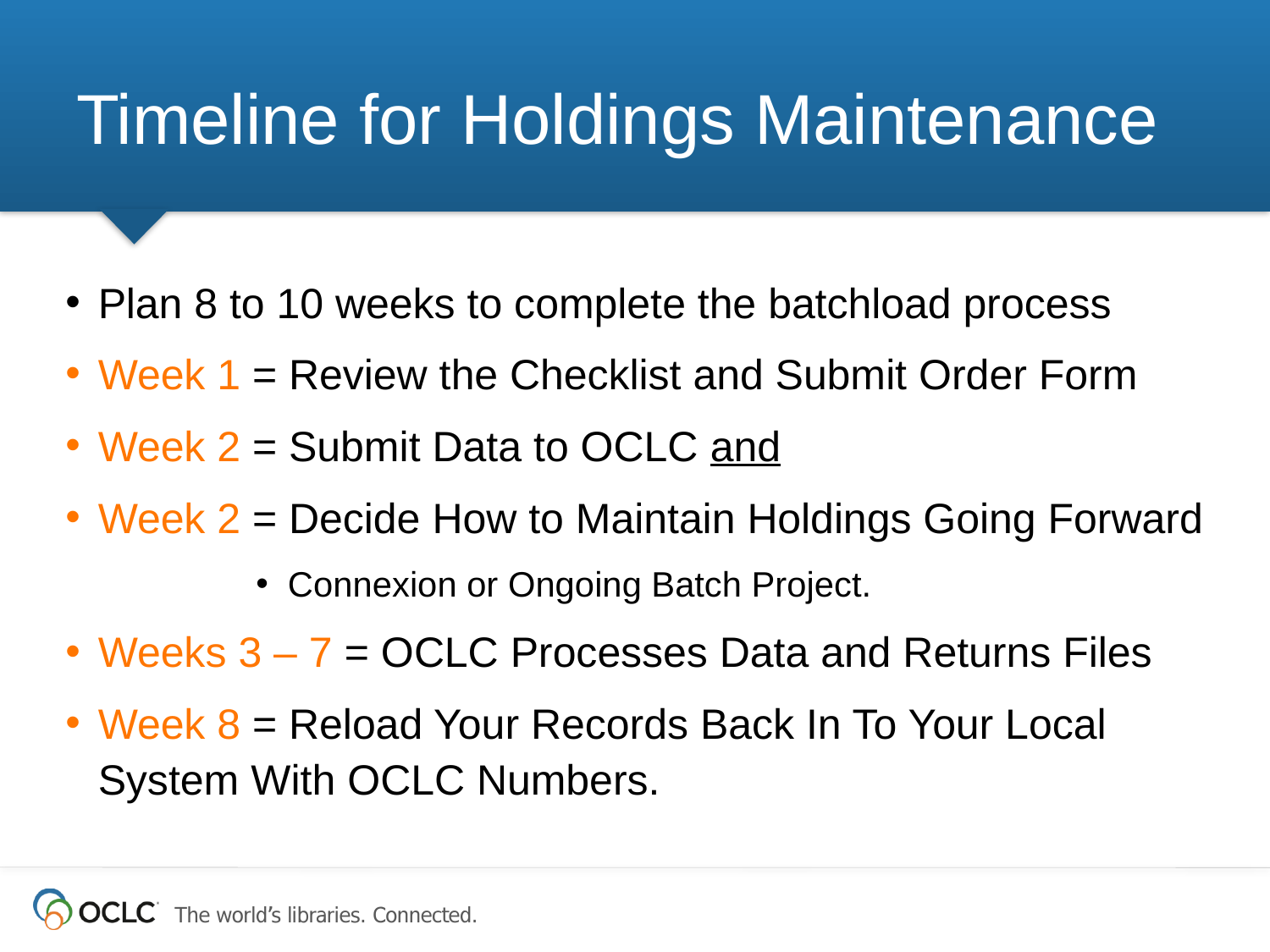

# Timeline for Holdings Maintenance
Plan 8 to 10 weeks to complete the batchload process
Week 1 = Review the Checklist and Submit Order Form
Week 2 = Submit Data to OCLC and
Week 2 = Decide How to Maintain Holdings Going Forward
Connexion or Ongoing Batch Project.
Weeks 3 – 7 = OCLC Processes Data and Returns Files
Week 8 = Reload Your Records Back In To Your Local System With OCLC Numbers.